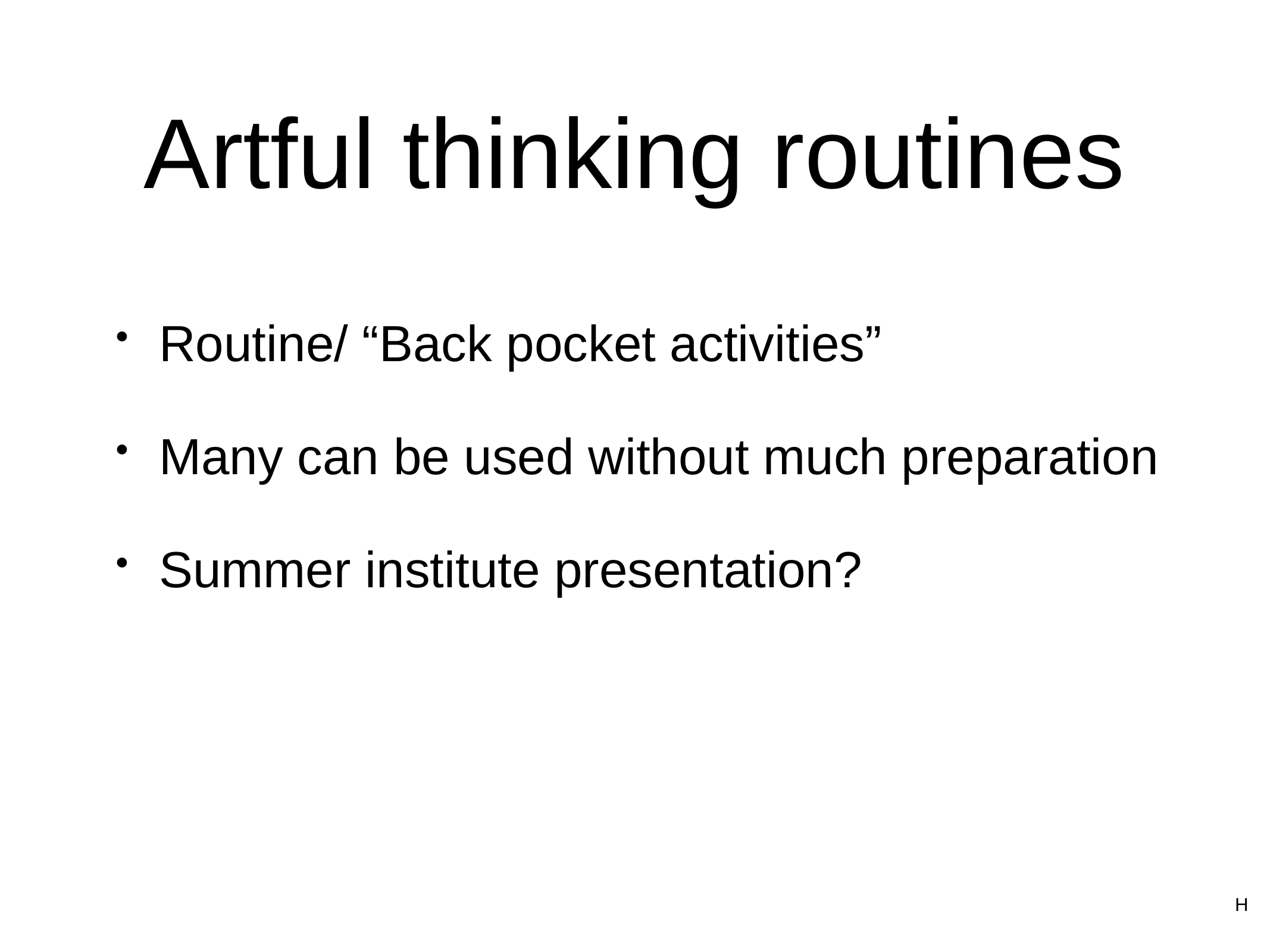

# Artful thinking routines
Routine/ “Back pocket activities”
Many can be used without much preparation
Summer institute presentation?
H